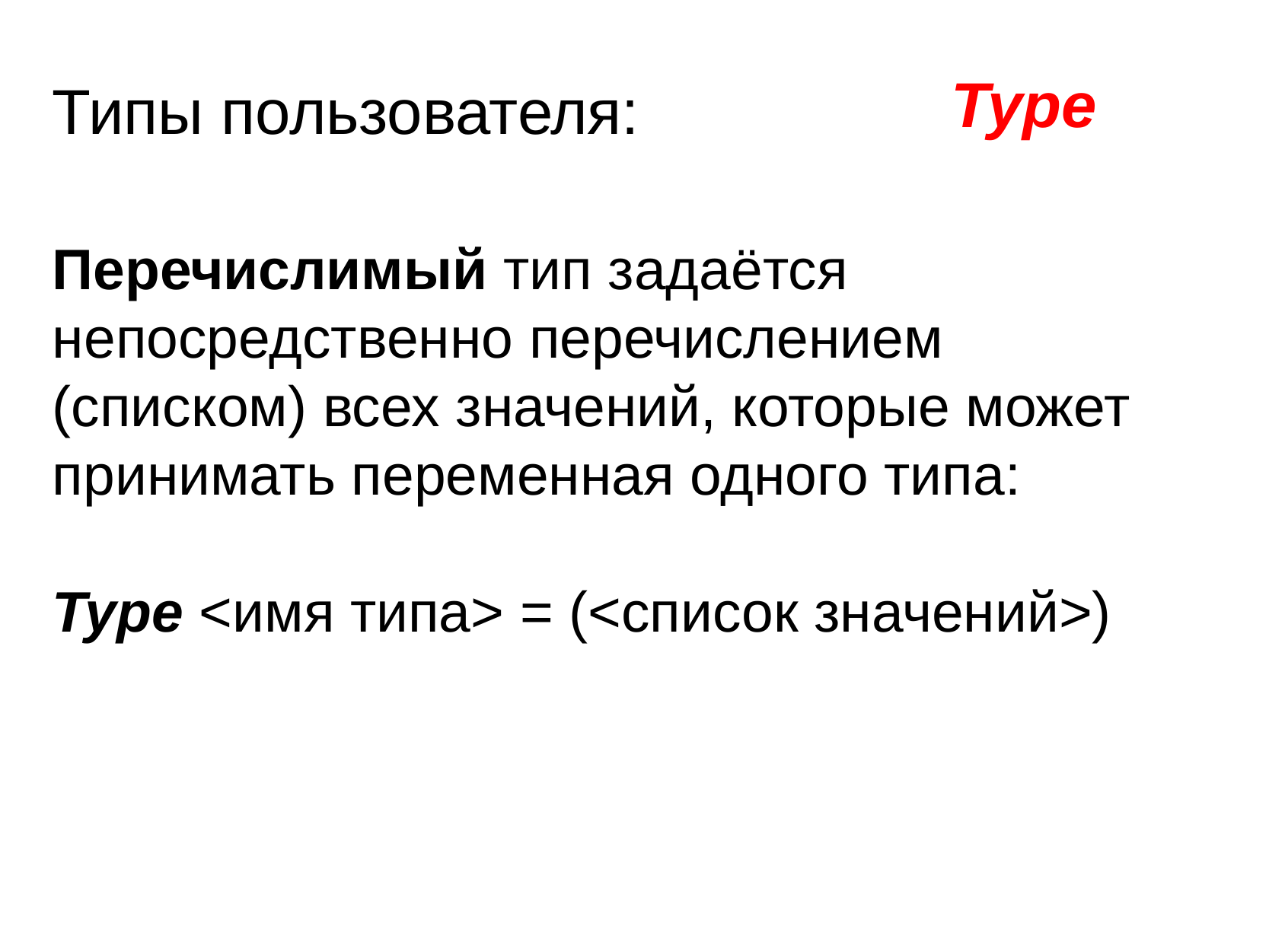

Type
Типы пользователя:
Перечислимый тип задаётся непосредственно перечислением (списком) всех значений, которые может принимать переменная одного типа:

Type <имя типа> = (<список значений>)